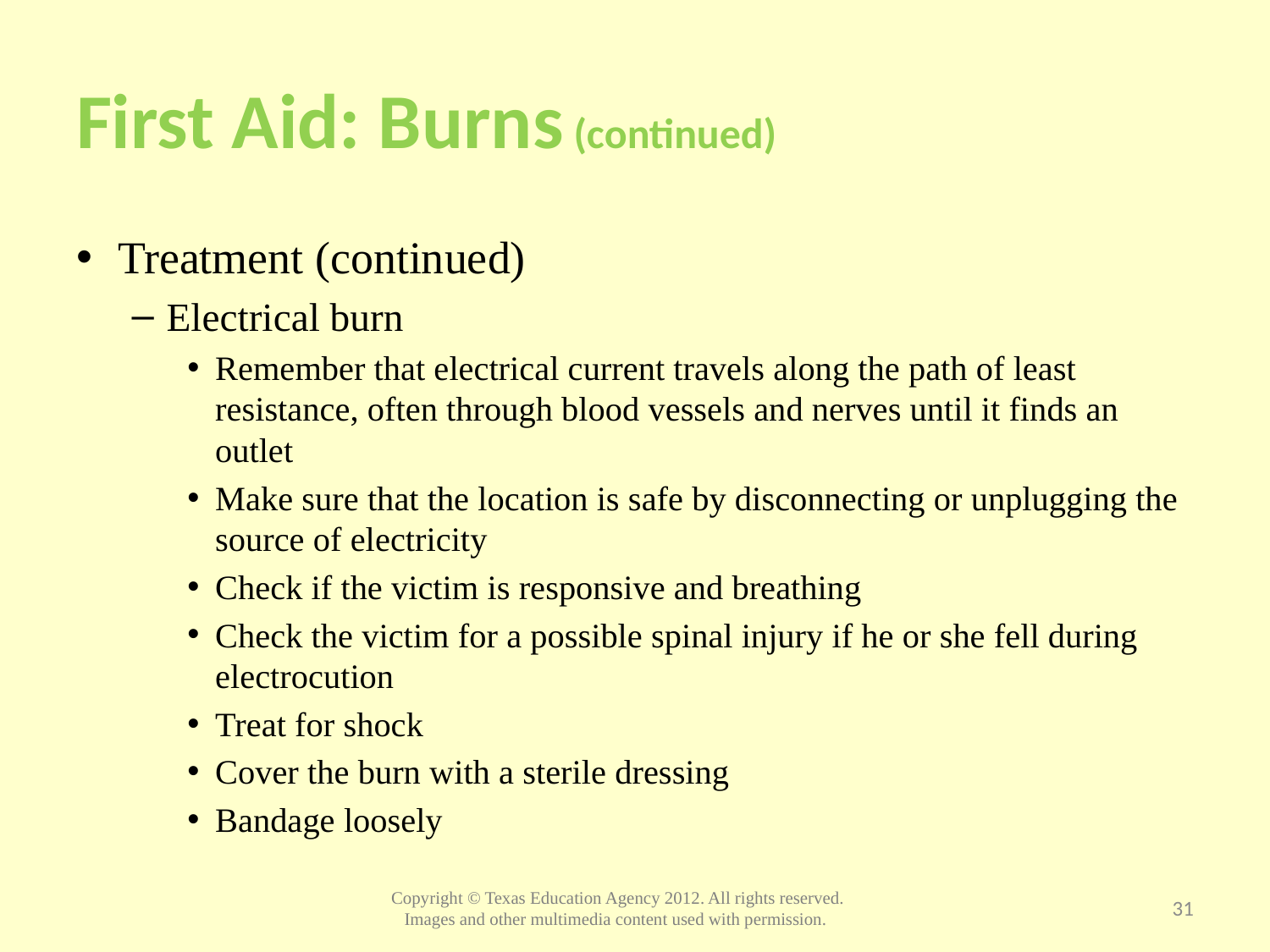

# First Aid: Burns (continued)
Treatment (continued)
Electrical burn
Remember that electrical current travels along the path of least resistance, often through blood vessels and nerves until it finds an outlet
Make sure that the location is safe by disconnecting or unplugging the source of electricity
Check if the victim is responsive and breathing
Check the victim for a possible spinal injury if he or she fell during electrocution
Treat for shock
Cover the burn with a sterile dressing
Bandage loosely

31